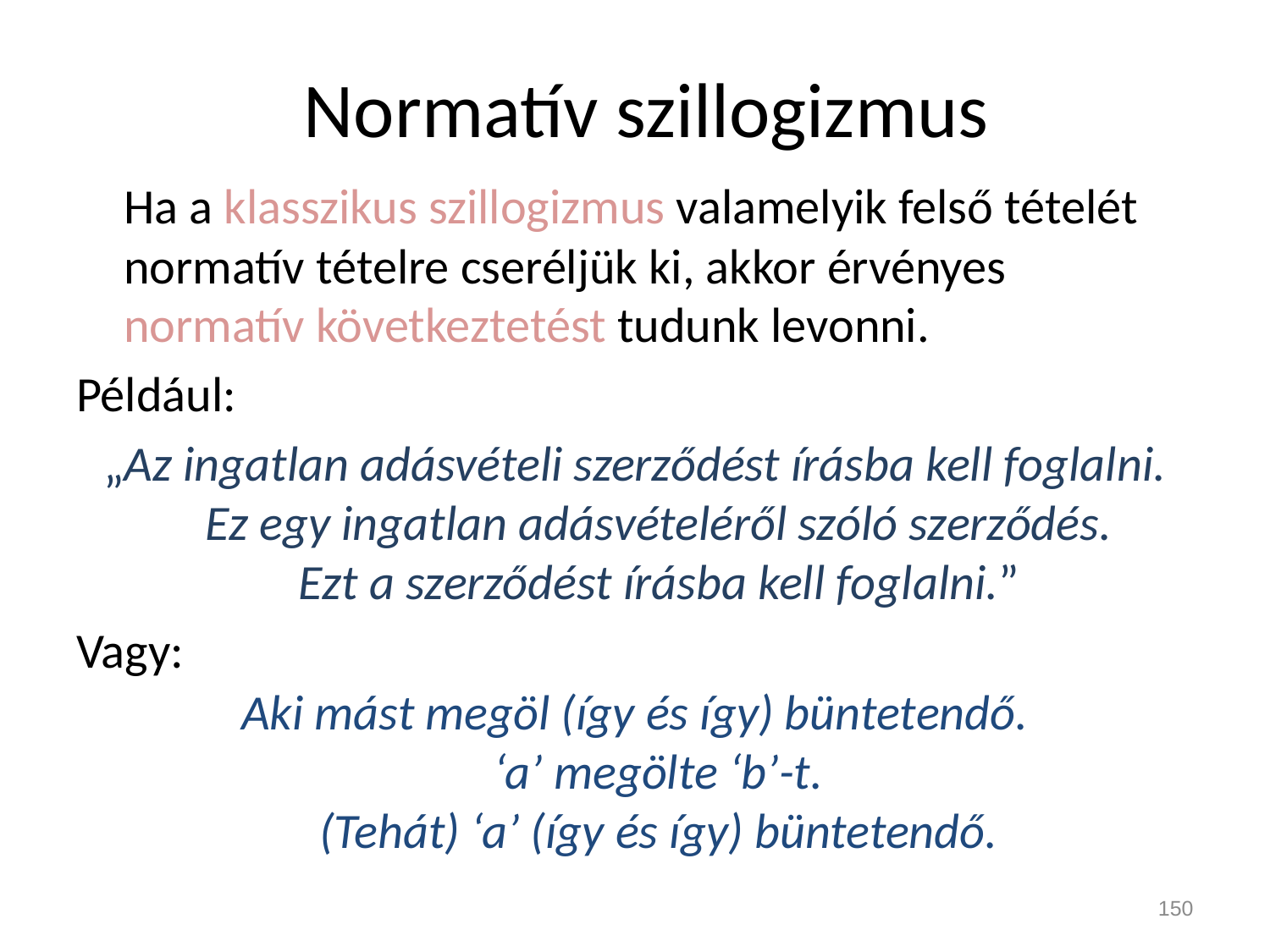

# Normatív szillogizmus
	Ha a klasszikus szillogizmus valamelyik felső tételét normatív tételre cseréljük ki, akkor érvényes normatív következtetést tudunk levonni.
Például:
„Az ingatlan adásvételi szerződést írásba kell foglalni.
Ez egy ingatlan adásvételéről szóló szerződés.
Ezt a szerződést írásba kell foglalni.”
Vagy:
Aki mást megöl (így és így) büntetendő.
‘a’ megölte ‘b’-t.
(Tehát) ‘a’ (így és így) büntetendő.
150